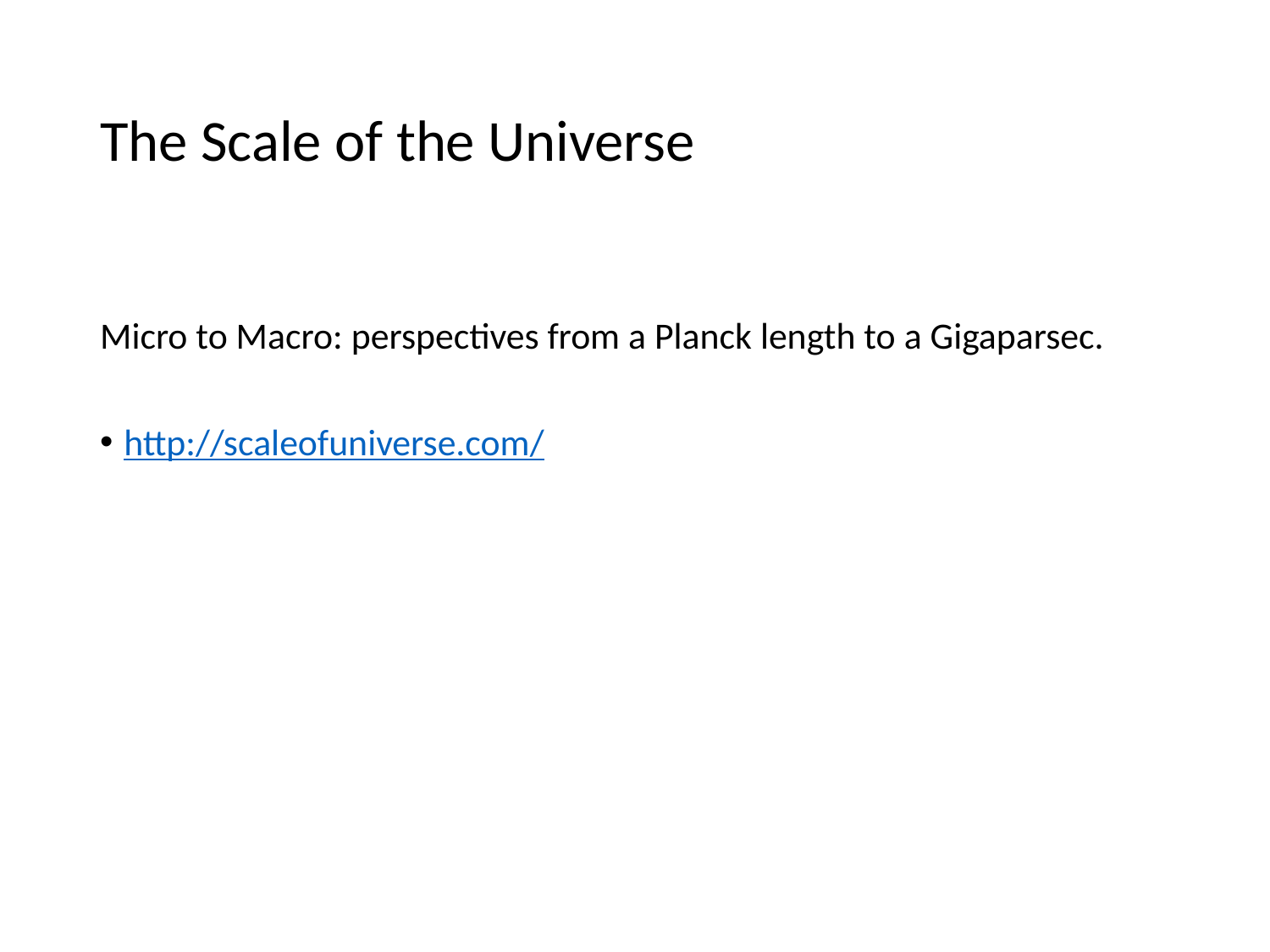

# The Scale of the Universe

Micro to Macro: perspectives from a Planck length to a Gigaparsec.

http://scaleofuniverse.com/